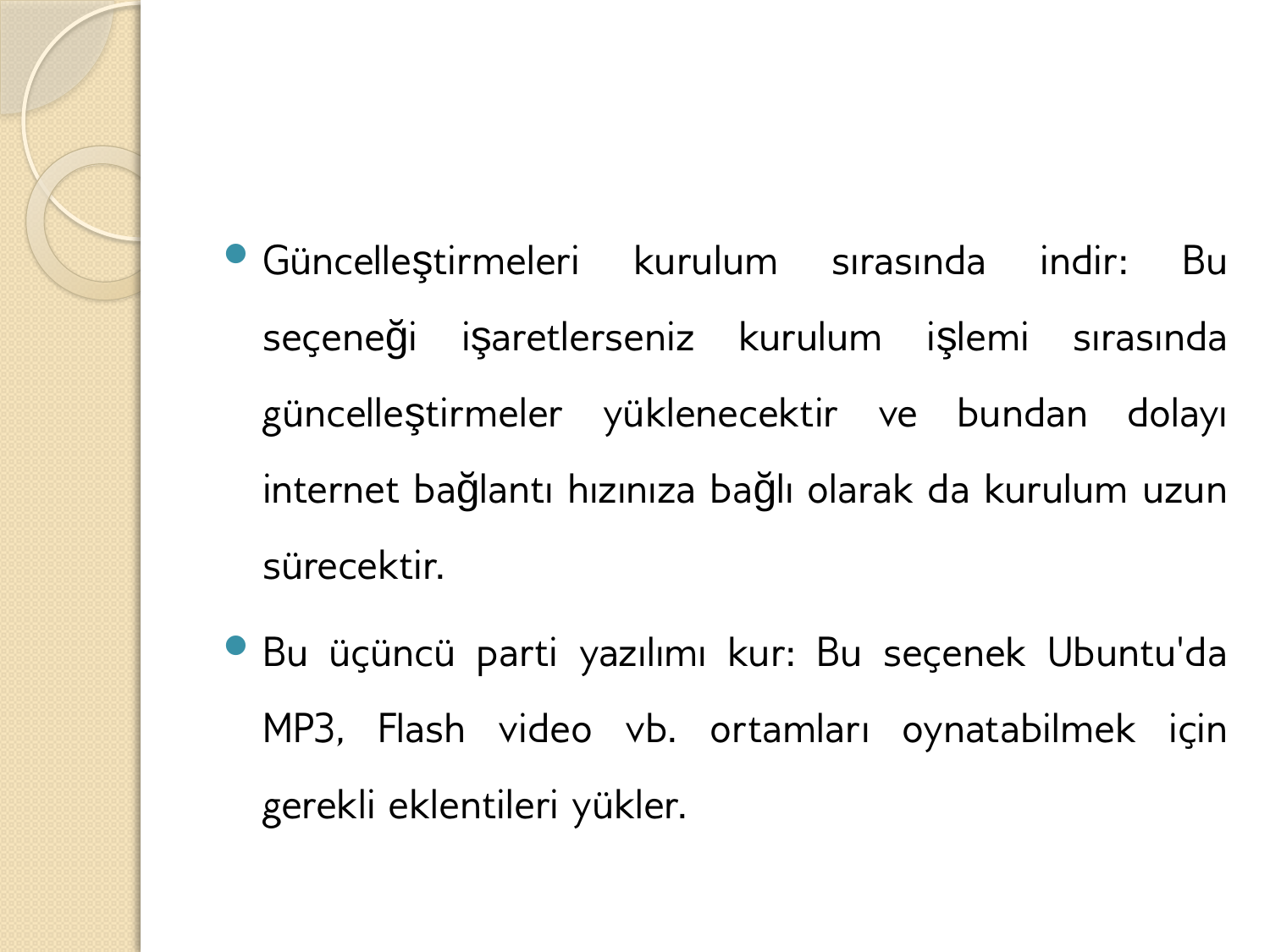

#
Güncelleştirmeleri kurulum sırasında indir: Bu seçeneği işaretlerseniz kurulum işlemi sırasında güncelleştirmeler yüklenecektir ve bundan dolayı internet bağlantı hızınıza bağlı olarak da kurulum uzun sürecektir.
Bu üçüncü parti yazılımı kur: Bu seçenek Ubuntu'da MP3, Flash video vb. ortamları oynatabilmek için gerekli eklentileri yükler.